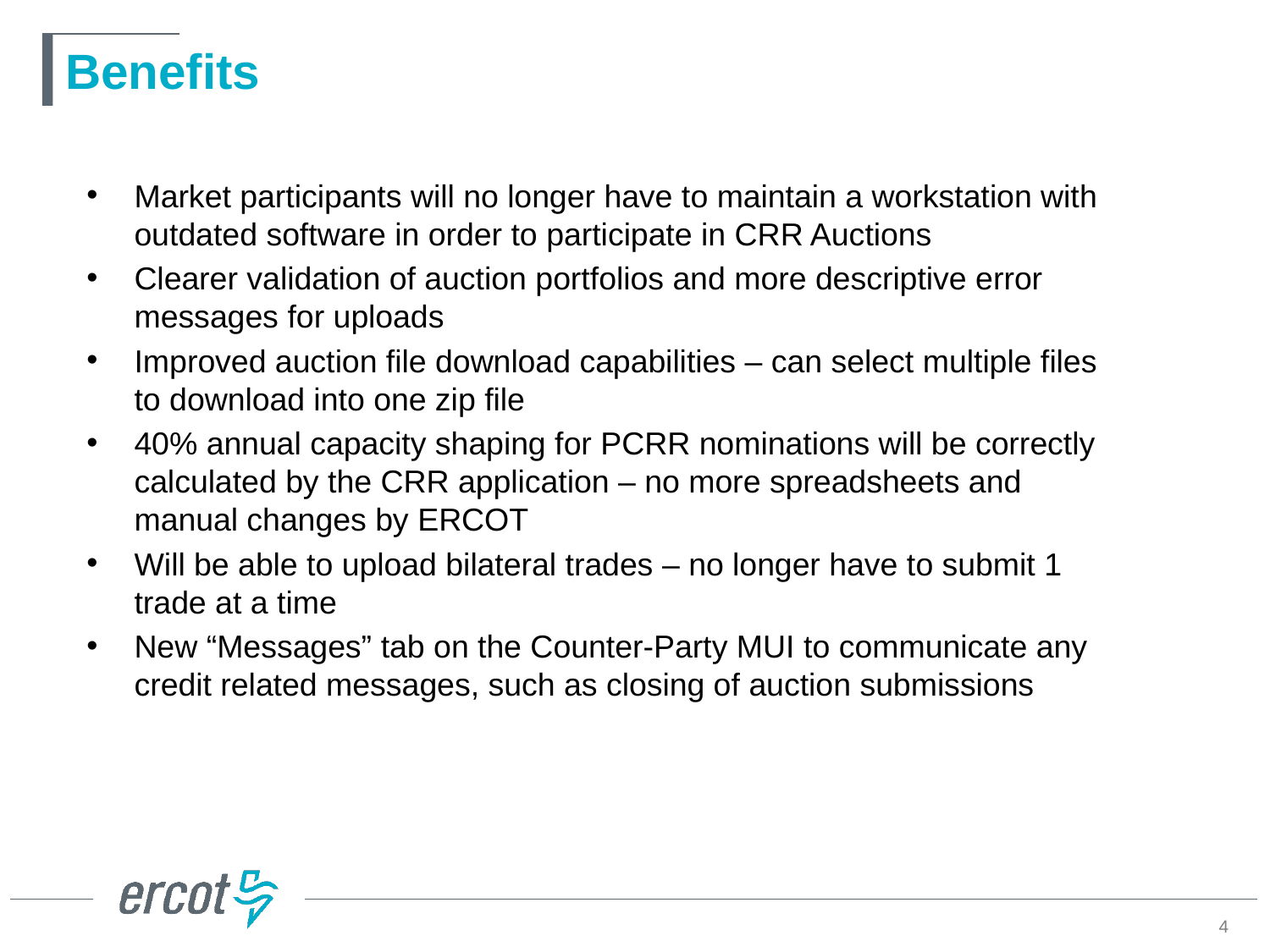

# Benefits
Market participants will no longer have to maintain a workstation with outdated software in order to participate in CRR Auctions
Clearer validation of auction portfolios and more descriptive error messages for uploads
Improved auction file download capabilities – can select multiple files to download into one zip file
40% annual capacity shaping for PCRR nominations will be correctly calculated by the CRR application – no more spreadsheets and manual changes by ERCOT
Will be able to upload bilateral trades – no longer have to submit 1 trade at a time
New “Messages” tab on the Counter-Party MUI to communicate any credit related messages, such as closing of auction submissions